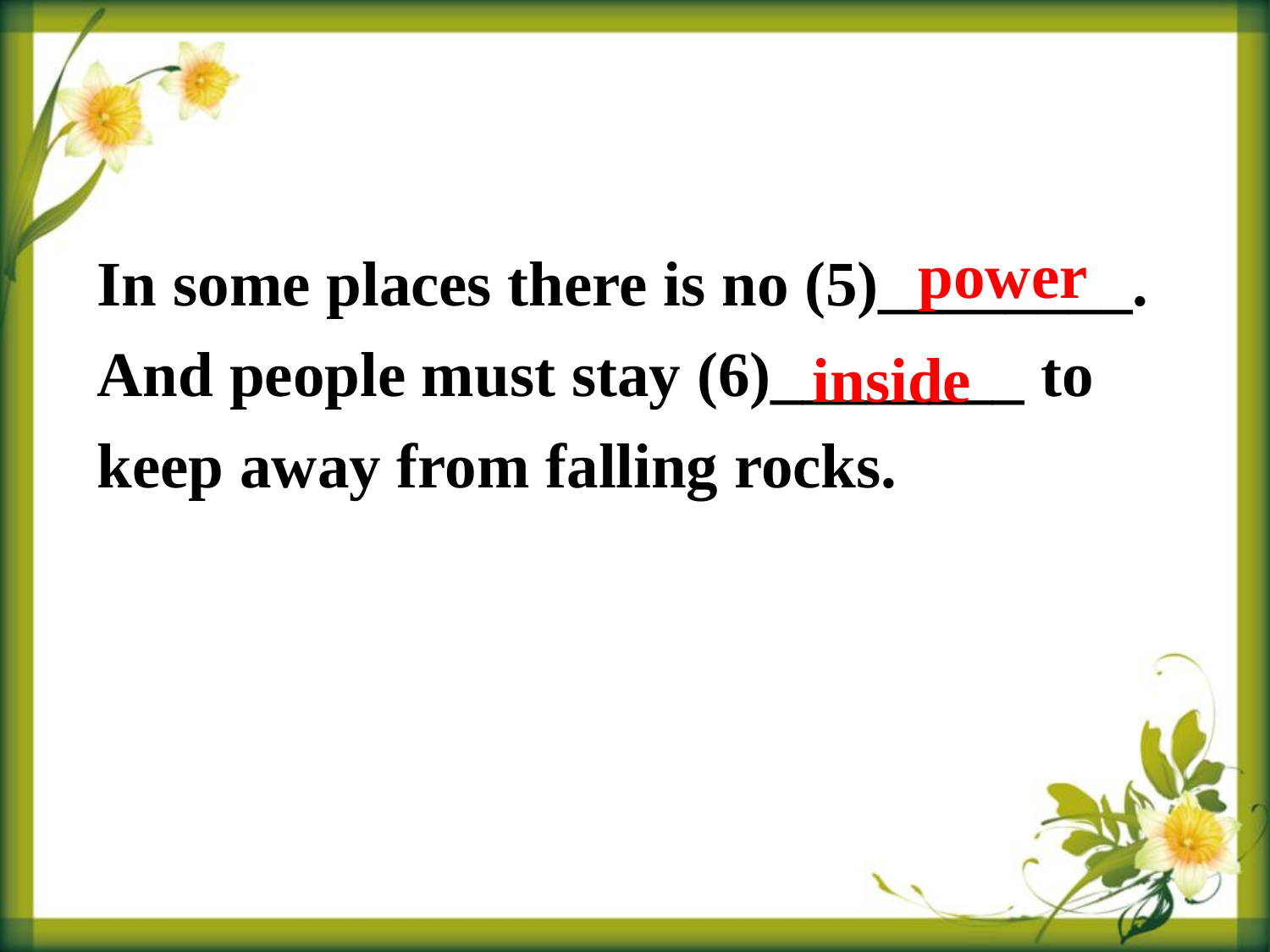

power
In some places there is no (5)________.
And people must stay (6)________ to keep away from falling rocks.
inside